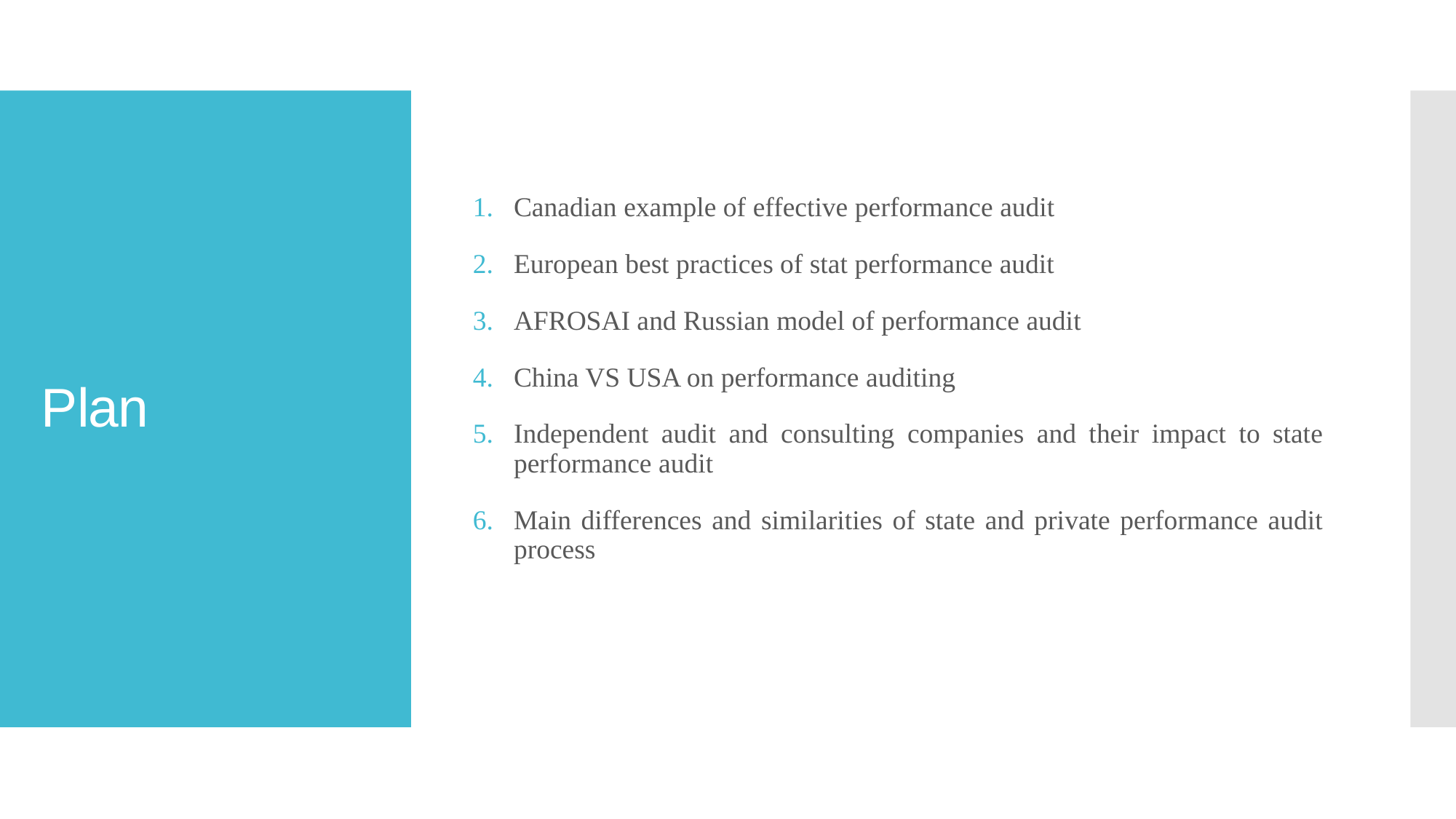

Canadian example of effective performance audit
European best practices of stat performance audit
AFROSAI and Russian model of performance audit
China VS USA on performance auditing
Independent audit and consulting companies and their impact to state performance audit
Main differences and similarities of state and private performance audit process

# Plan